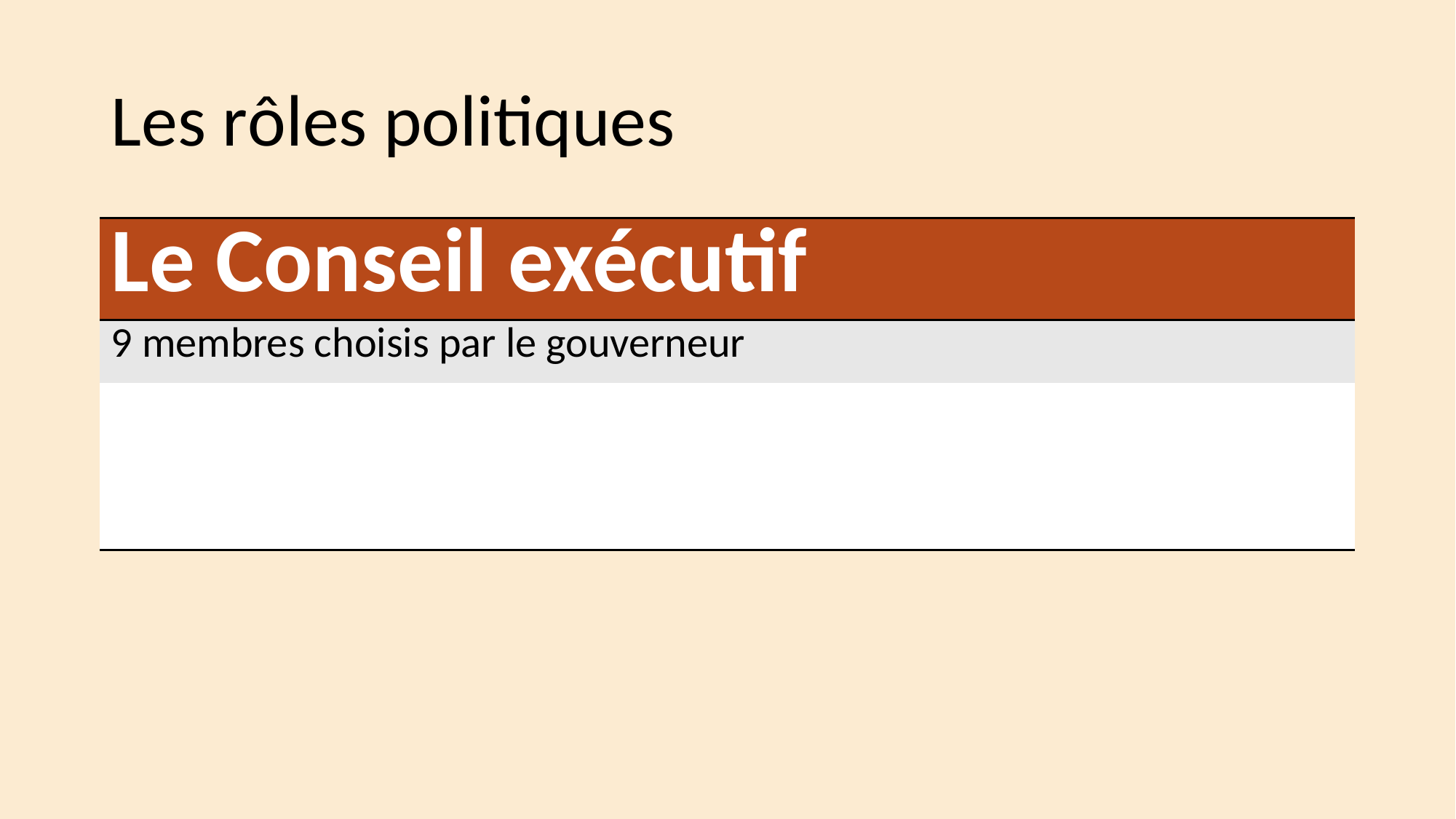

# Les rôles politiques
| Le Conseil exécutif |
| --- |
| 9 membres choisis par le gouverneur |
|  |